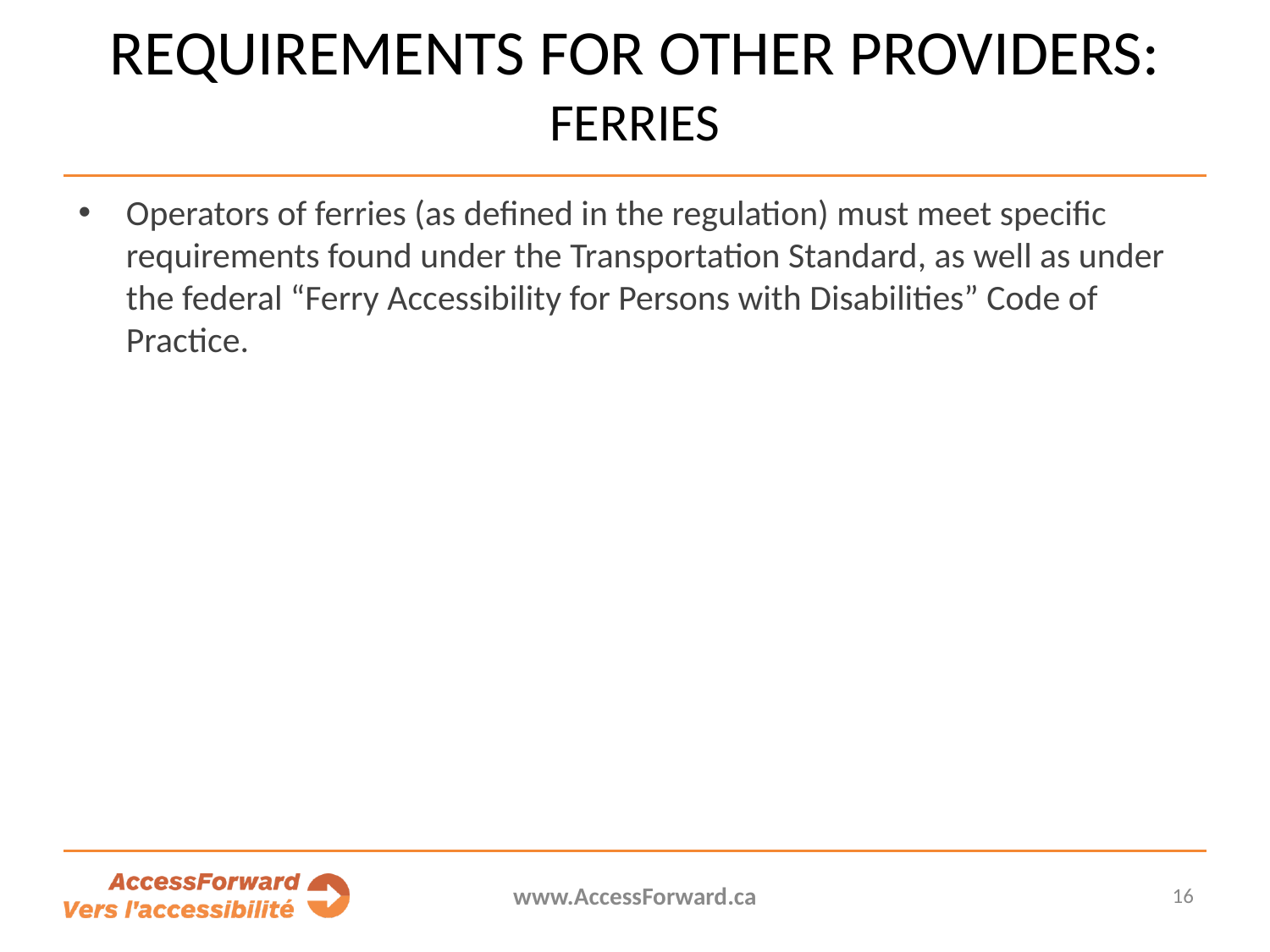

# Requirements for other providers: Ferries
Operators of ferries (as defined in the regulation) must meet specific requirements found under the Transportation Standard, as well as under the federal “Ferry Accessibility for Persons with Disabilities” Code of Practice.
www.AccessForward.ca
16